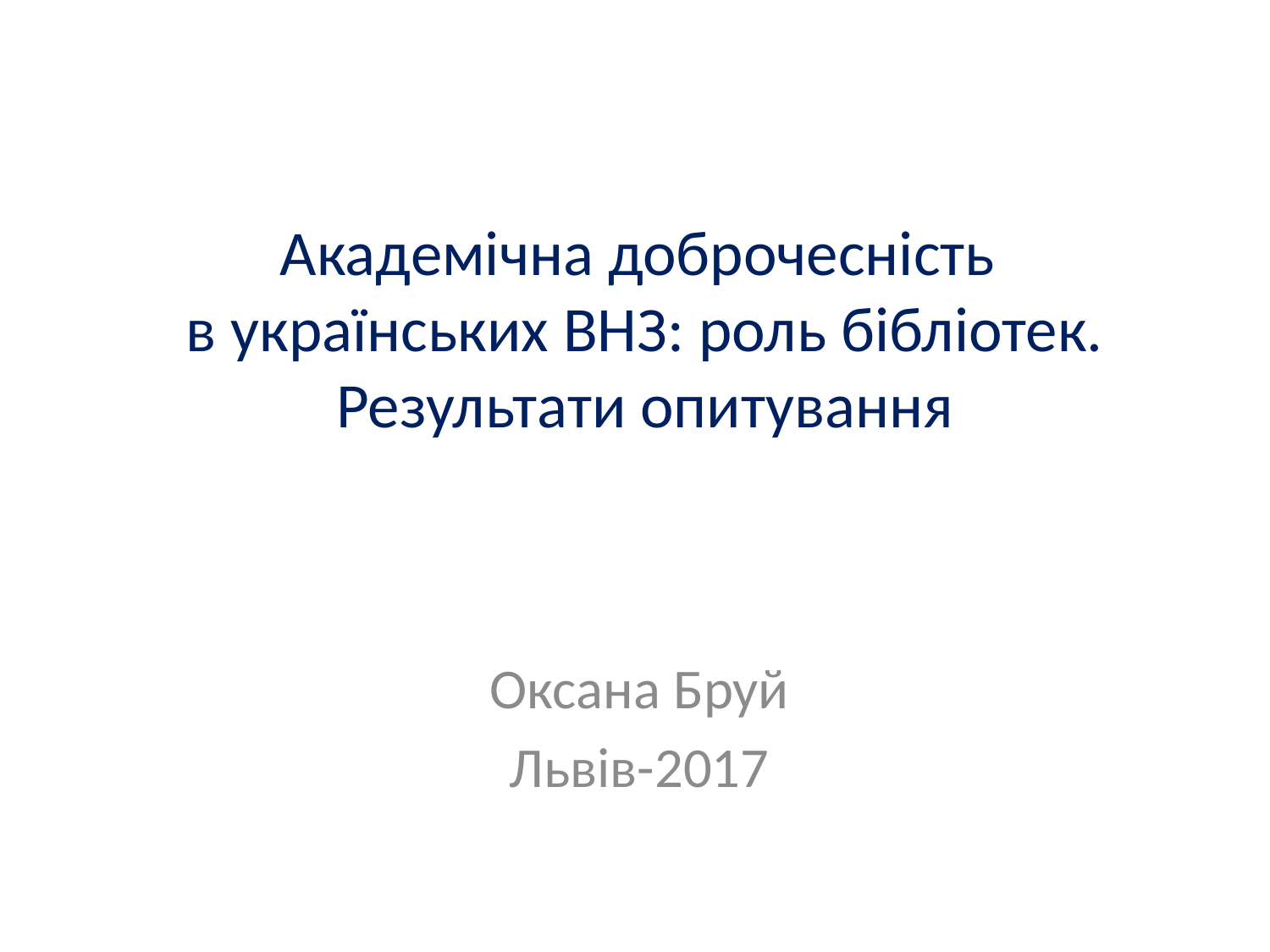

# Академічна доброчесність в українських ВНЗ: роль бібліотек. Результати опитування
Оксана Бруй
Львів-2017